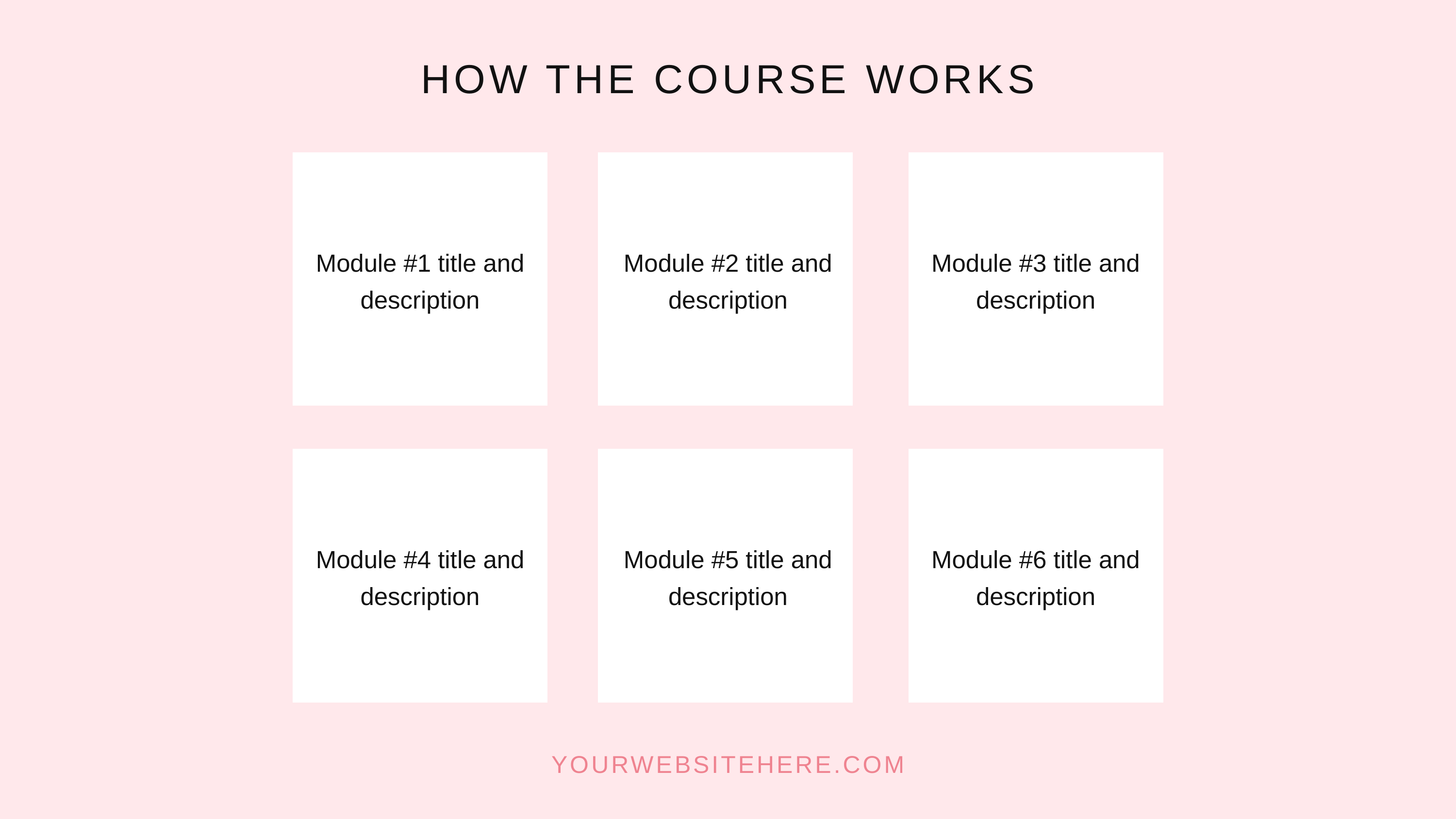

HOW THE COURSE WORKS

Module #1 title and description
Module #2 title and description
Module #3 title and description

Module #4 title and description
Module #5 title and description
Module #6 title and description
YOURWEBSITEHERE.COM